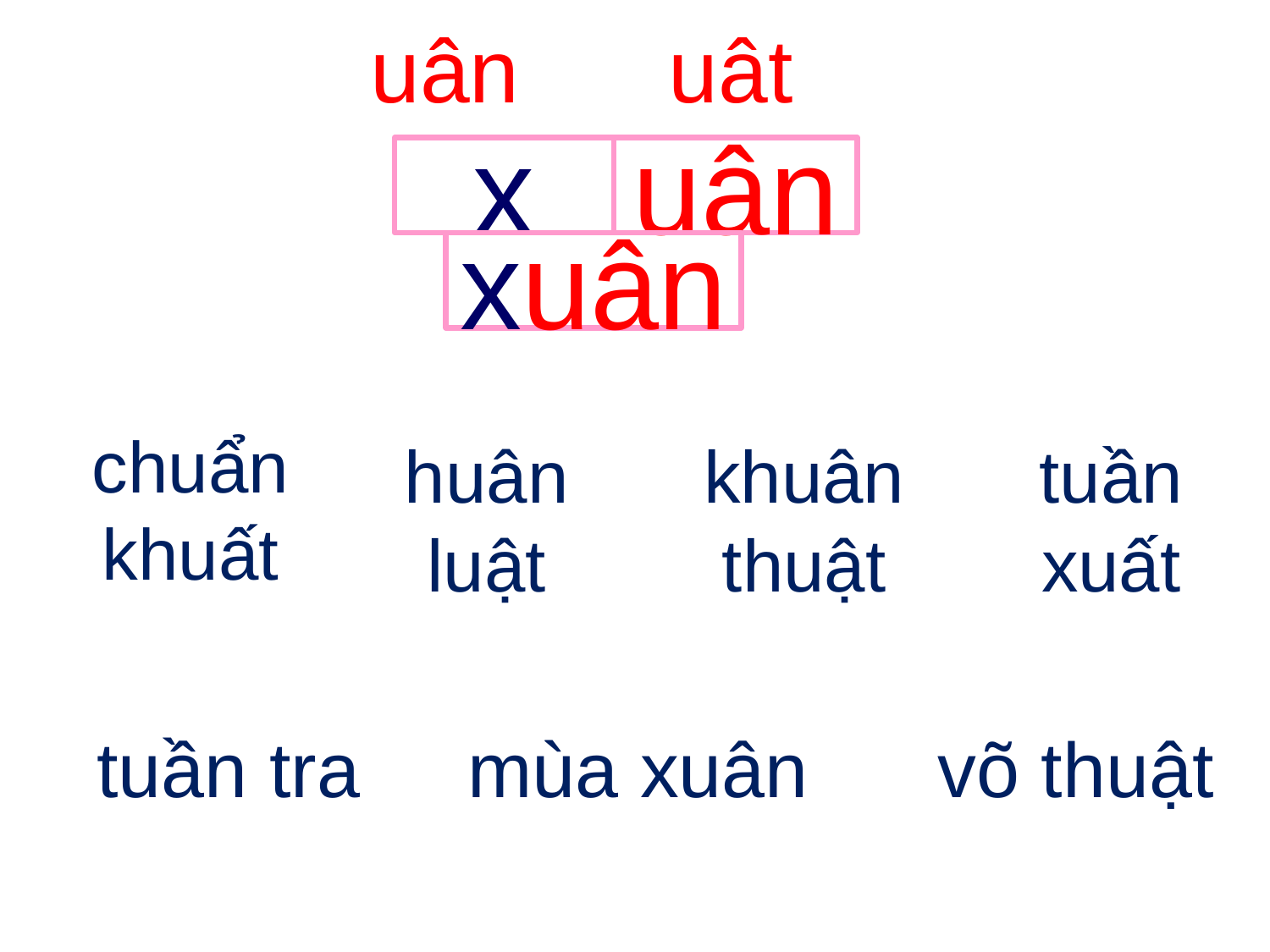

# uân      uât
x
uân
xuân
chuẩn
khuất
huân
luật
khuân
thuật
tuần xuất
tuần tra     mùa xuân      võ thuật